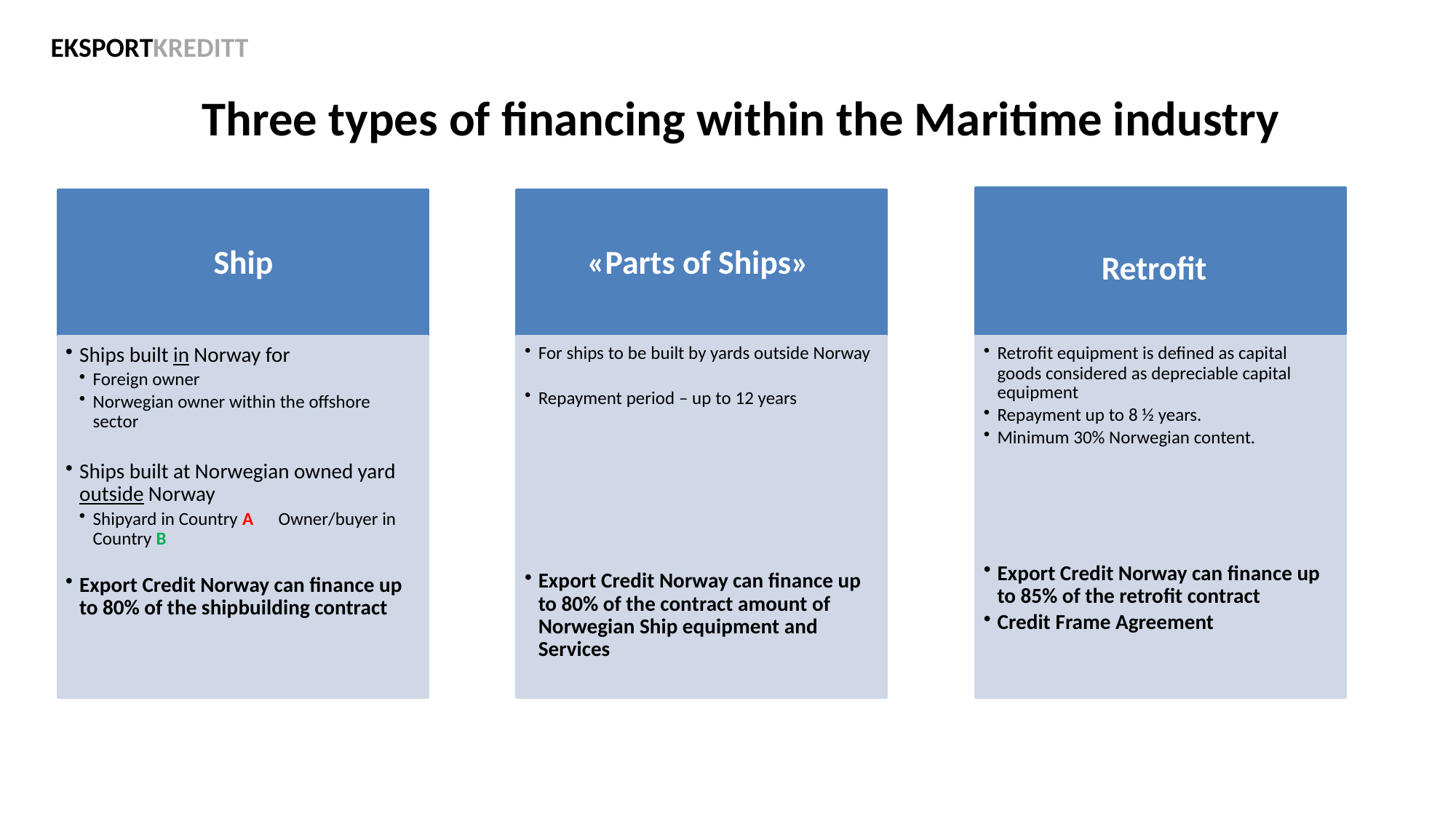

EKSPORTKREDITT
# Three types of financing within the Maritime industry
Retrofit
Ship
«Parts of Ships»
Ships built in Norway for
Foreign owner
Norwegian owner within the offshore sector

Ships built at Norwegian owned yard outside Norway
Shipyard in Country A      Owner/buyer in Country B

Export Credit Norway can finance up to 80% of the shipbuilding contract

For ships to be built by yards outside Norway

Repayment period – up to 12 years

Export Credit Norway can finance up to 80% of the contract amount of Norwegian Ship equipment and Services
Retrofit equipment is defined as capital goods considered as depreciable capital equipment
Repayment up to 8 ½ years.
Minimum 30% Norwegian content.

Export Credit Norway can finance up to 85% of the retrofit contract
Credit Frame Agreement